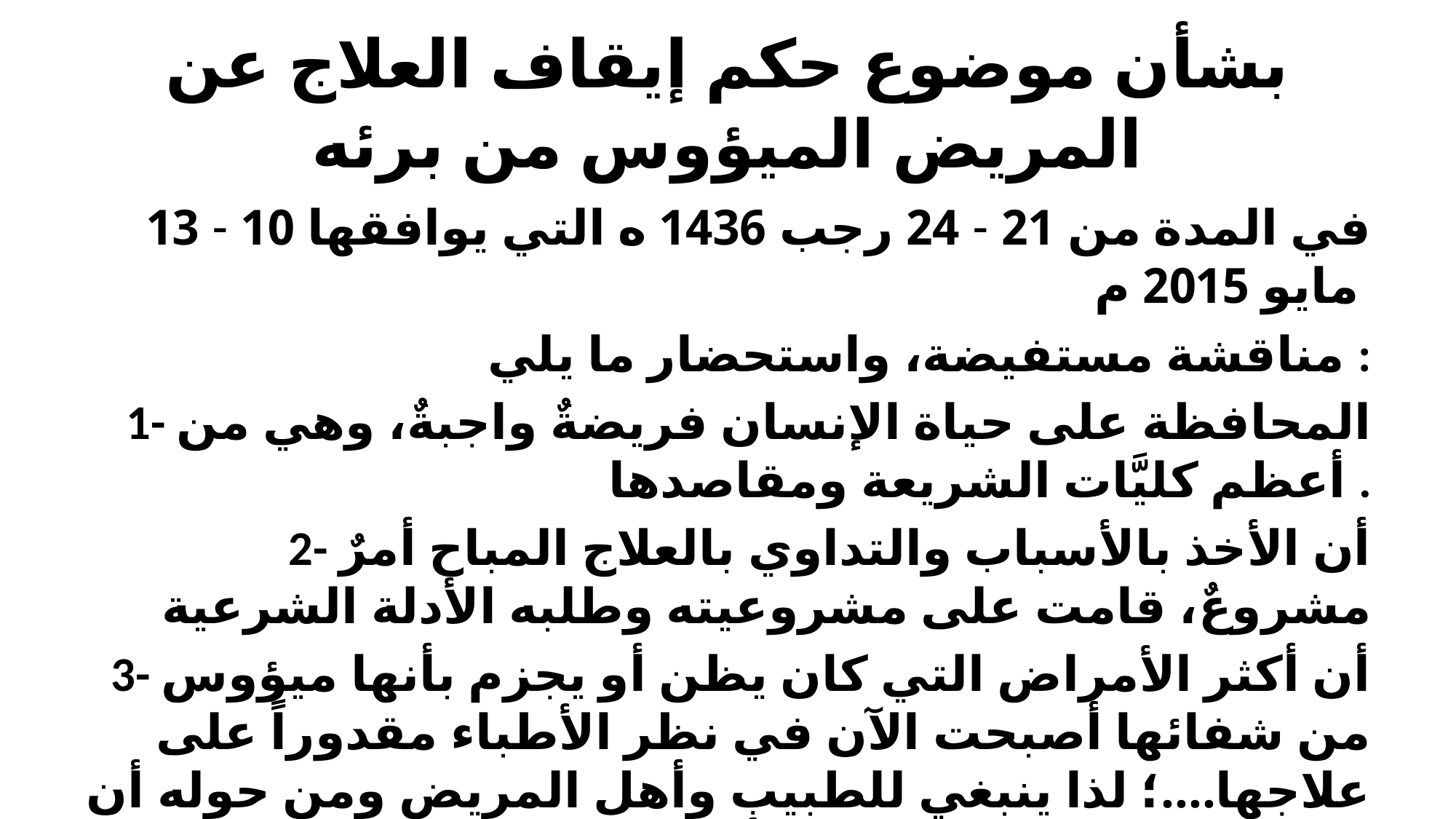

# بشأن موضوع حكم إيقاف العلاج عن المريض الميؤوس من برئه
في المدة من 21 - 24 رجب 1436 ه التي يوافقها 10 - 13 مايو 2015 م
 مناقشة مستفيضة، واستحضار ما يلي :
 1- المحافظة على حياة الإنسان فريضةٌ واجبةٌ، وهي من أعظم كليَّات الشريعة ومقاصدها .
 2- أن الأخذ بالأسباب والتداوي بالعلاج المباح أمرٌ مشروعٌ، قامت على مشروعيته وطلبه الأدلة الشرعية
 3- أن أكثر الأمراض التي كان يظن أو يجزم بأنها ميؤوس من شفائها أصبحت الآن في نظر الأطباء مقدوراً على علاجها....؛ لذا ينبغي للطبيب وأهل المريض ومن حوله أن يدخلوا عليه الأمل وعدم اليأس